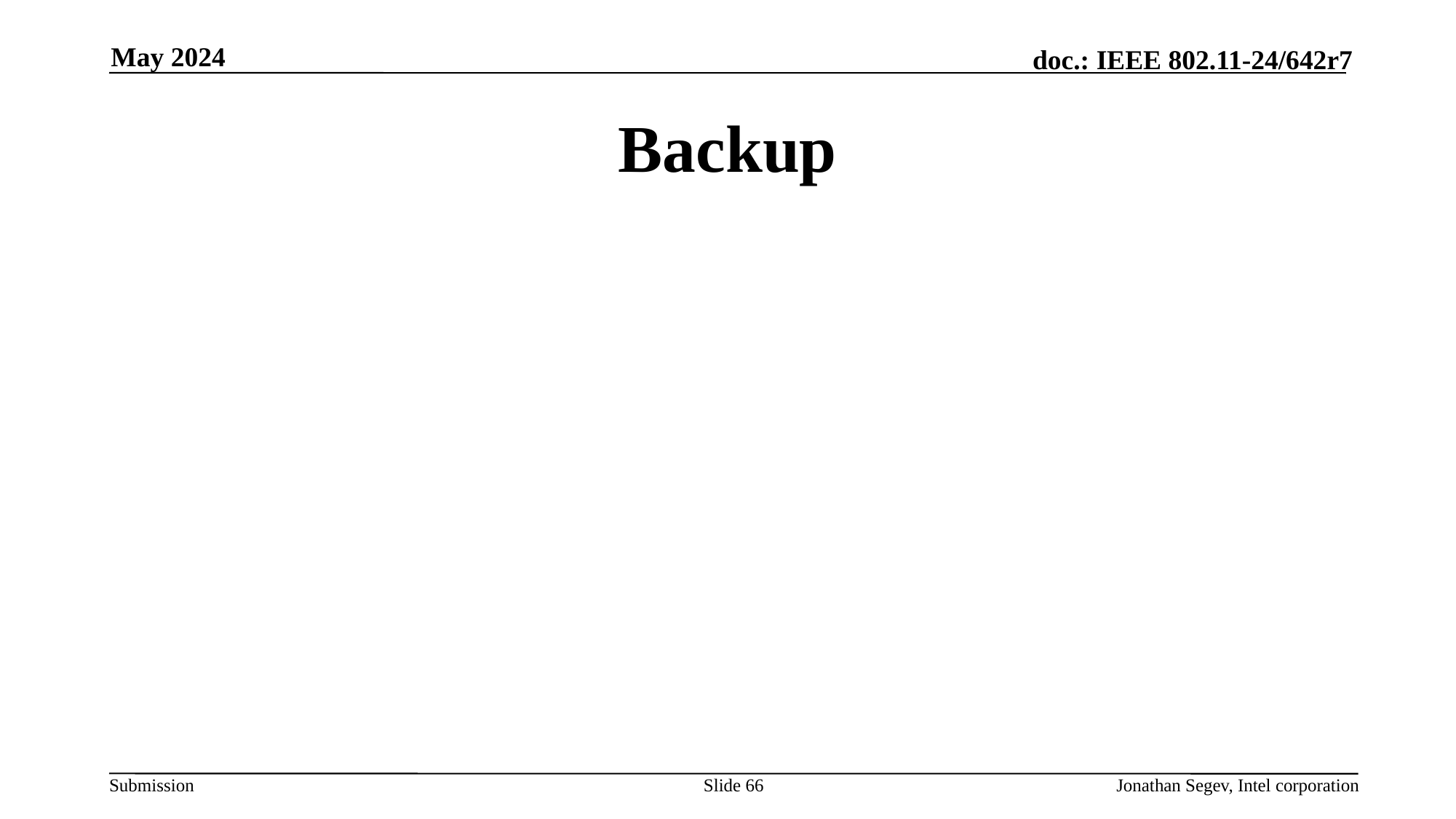

May 2024
# Backup

Slide 66
Jonathan Segev, Intel corporation